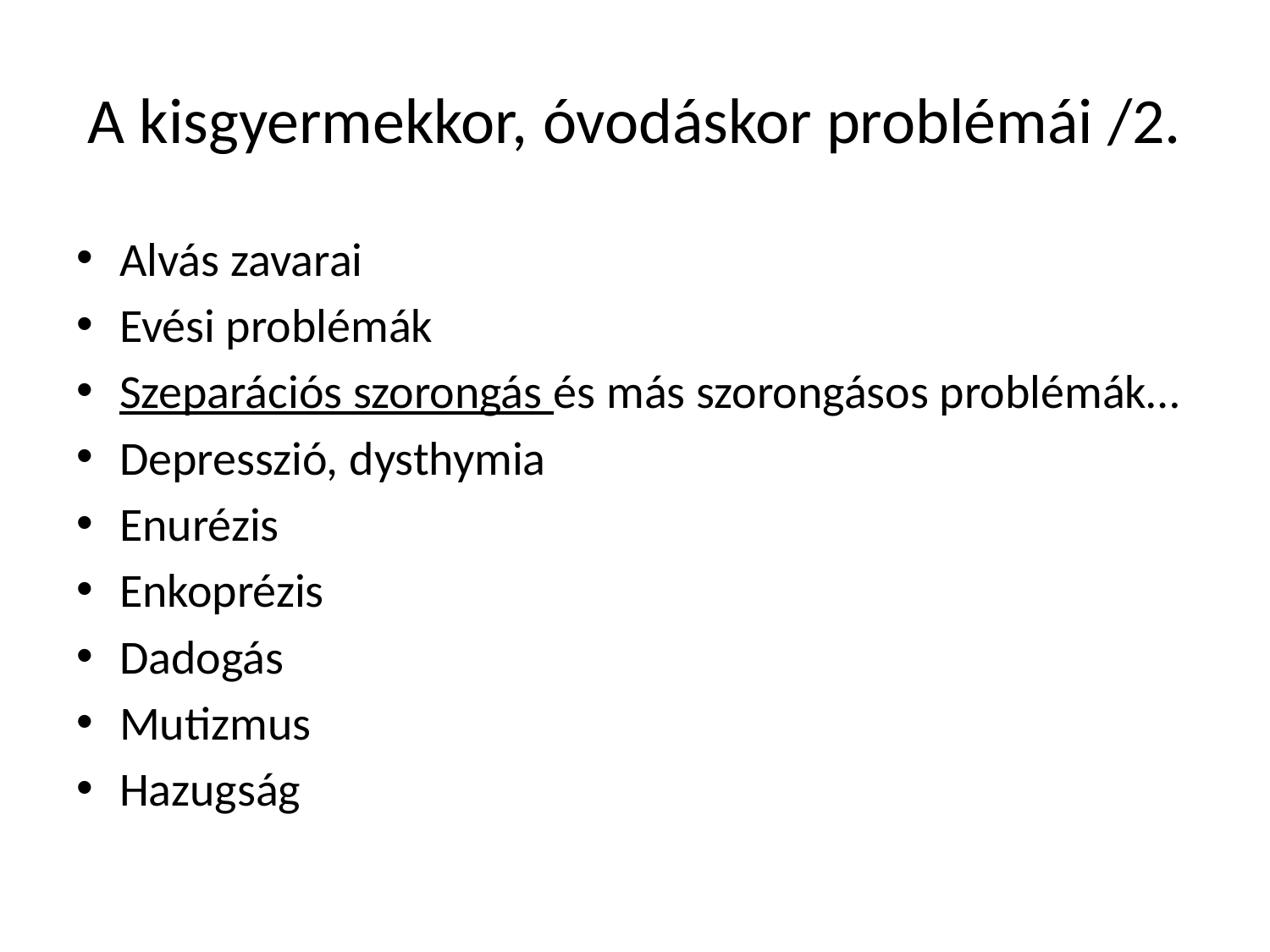

# A kisgyermekkor, óvodáskor problémái /2.
Alvás zavarai
Evési problémák
Szeparációs szorongás és más szorongásos problémák…
Depresszió, dysthymia
Enurézis
Enkoprézis
Dadogás
Mutizmus
Hazugság